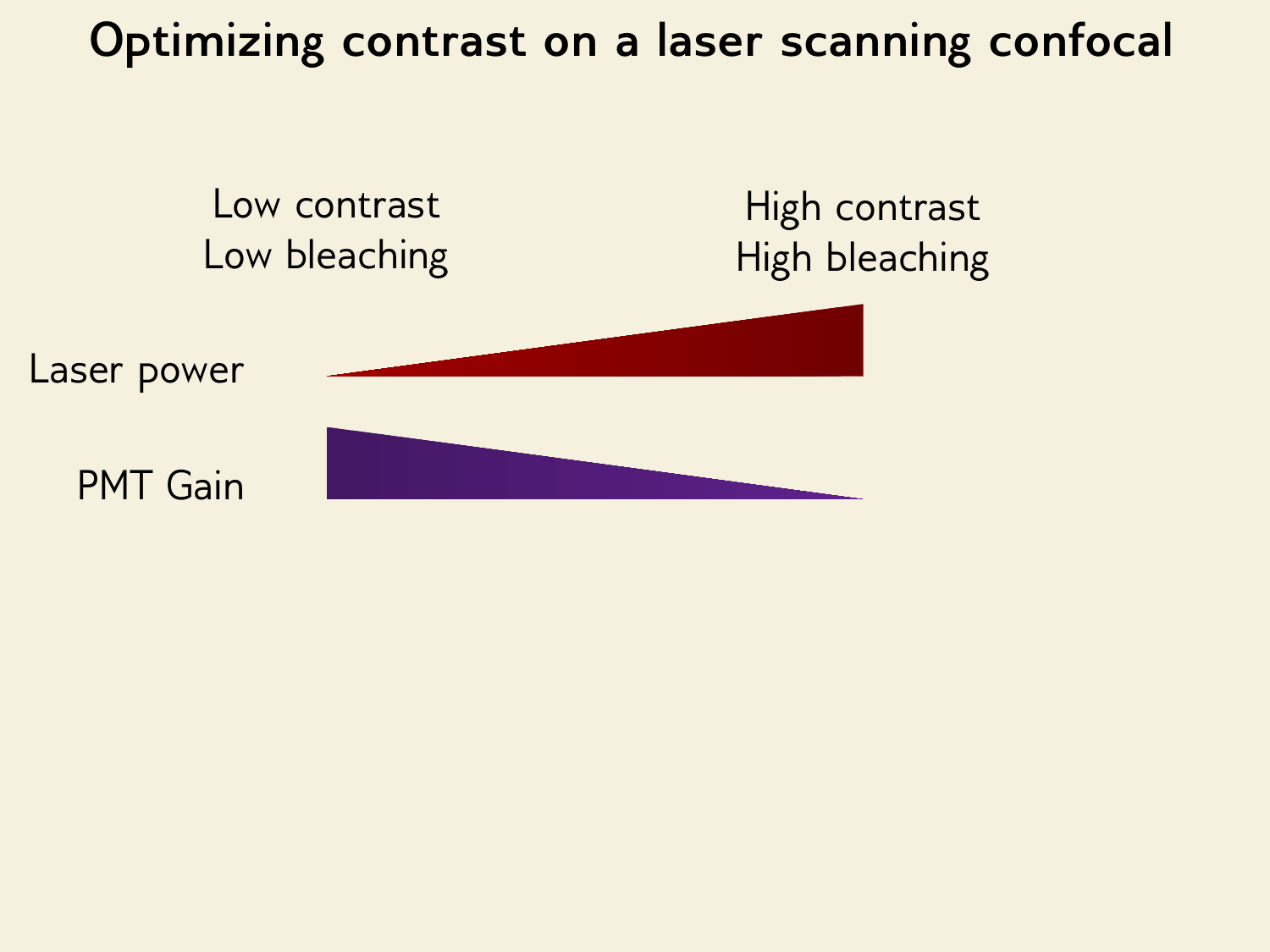

Optimizing contrast on a laser scanning confocal
Low contrast
Low bleaching
High contrast
High bleaching

Laser power

PMT Gain